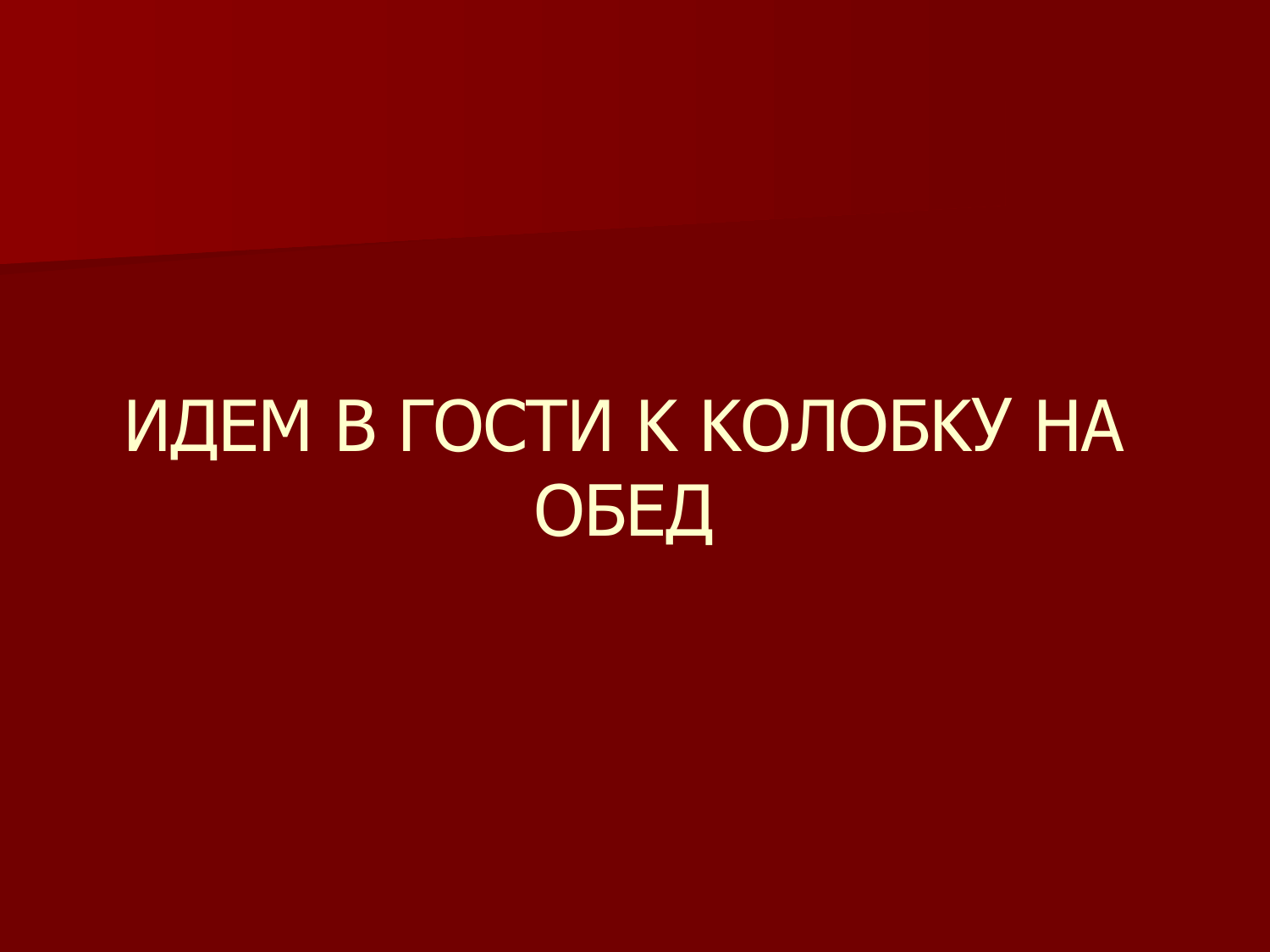

# ИДЕМ В ГОСТИ К КОЛОБКУ НА ОБЕД